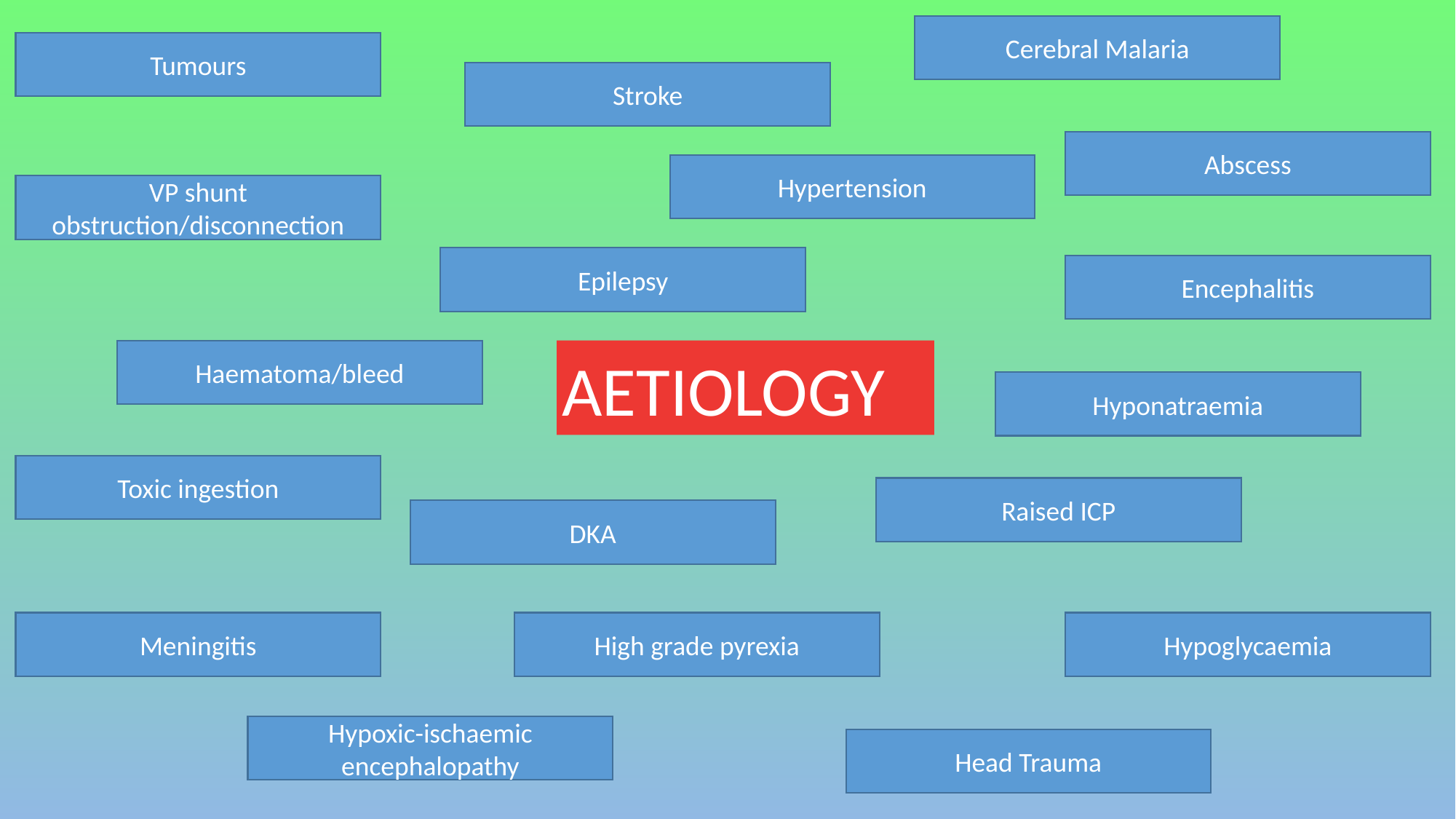

Cerebral Malaria

Tumours

Stroke

Abscess

Hypertension
VP shunt obstruction/disconnection

Epilepsy

Encephalitis
AETIOLOGY

Haematoma/bleed

Hyponatraemia

Toxic ingestion

Raised ICP

DKA

Meningitis

High grade pyrexia

Hypoglycaemia
Hypoxic-ischaemic encephalopathy

Head Trauma